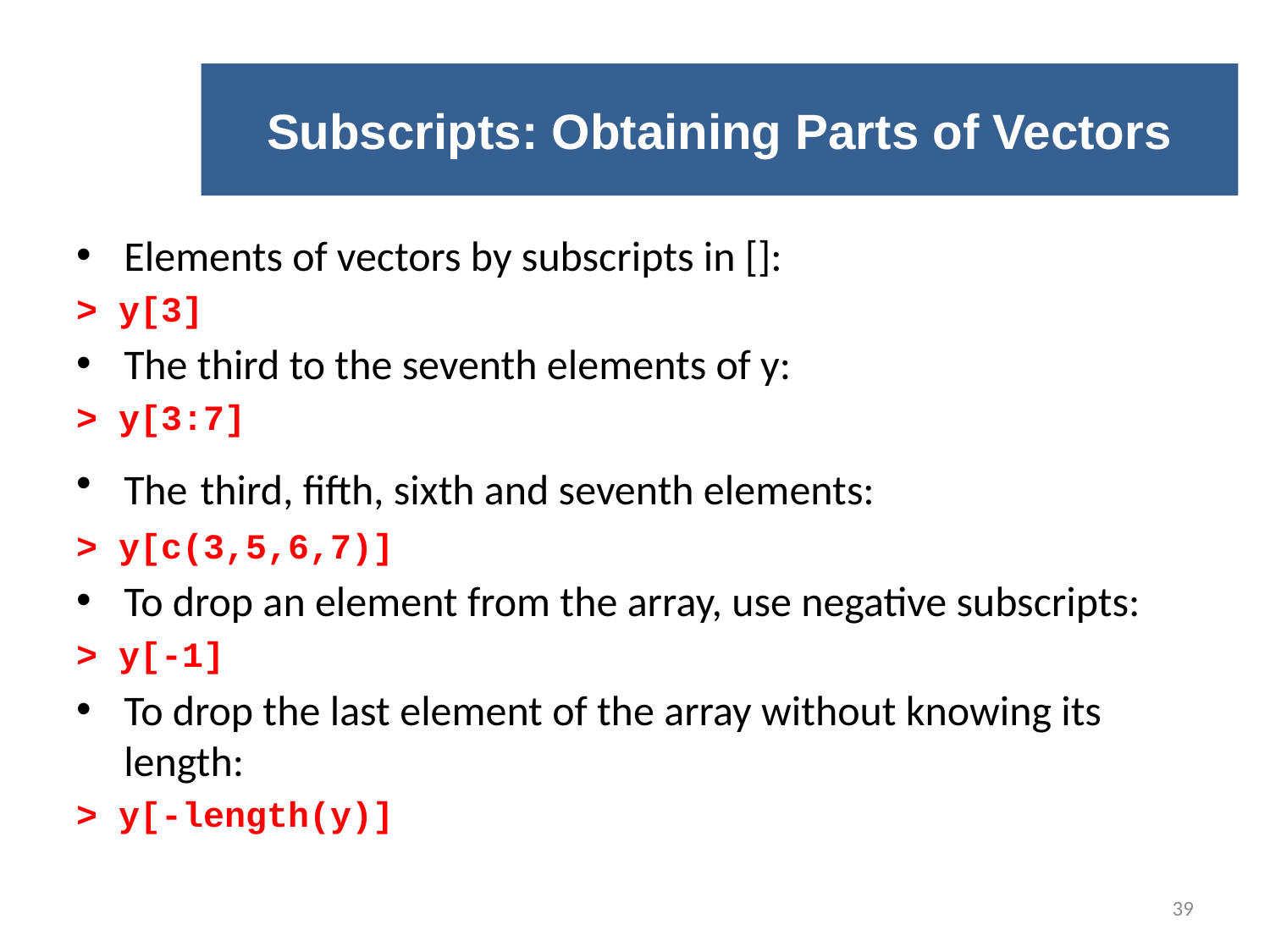

# Subscripts: Obtaining Parts of Vectors
Elements of vectors by subscripts in []:
> y[3]
The third to the seventh elements of y:
> y[3:7]
The third, fifth, sixth and seventh elements:
> y[c(3,5,6,7)]
To drop an element from the array, use negative subscripts:
> y[-1]
To drop the last element of the array without knowing its length:
> y[-length(y)]
39